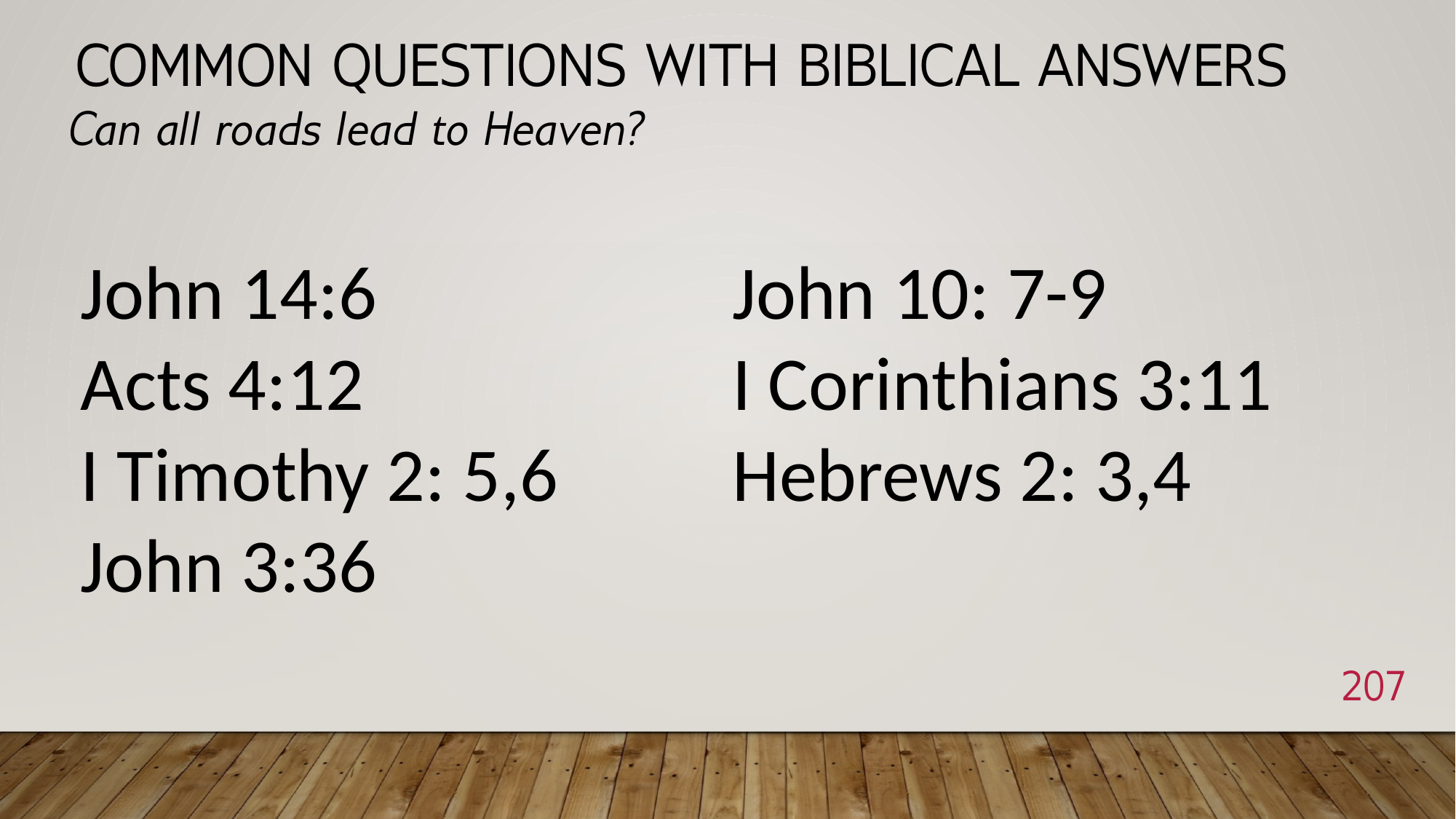

# Common Questions with Biblical Answers
Can all roads lead to Heaven?
John 14:6
Acts 4:12
I Timothy 2: 5,6
John 3:36
John 10: 7-9
I Corinthians 3:11
Hebrews 2: 3,4
207